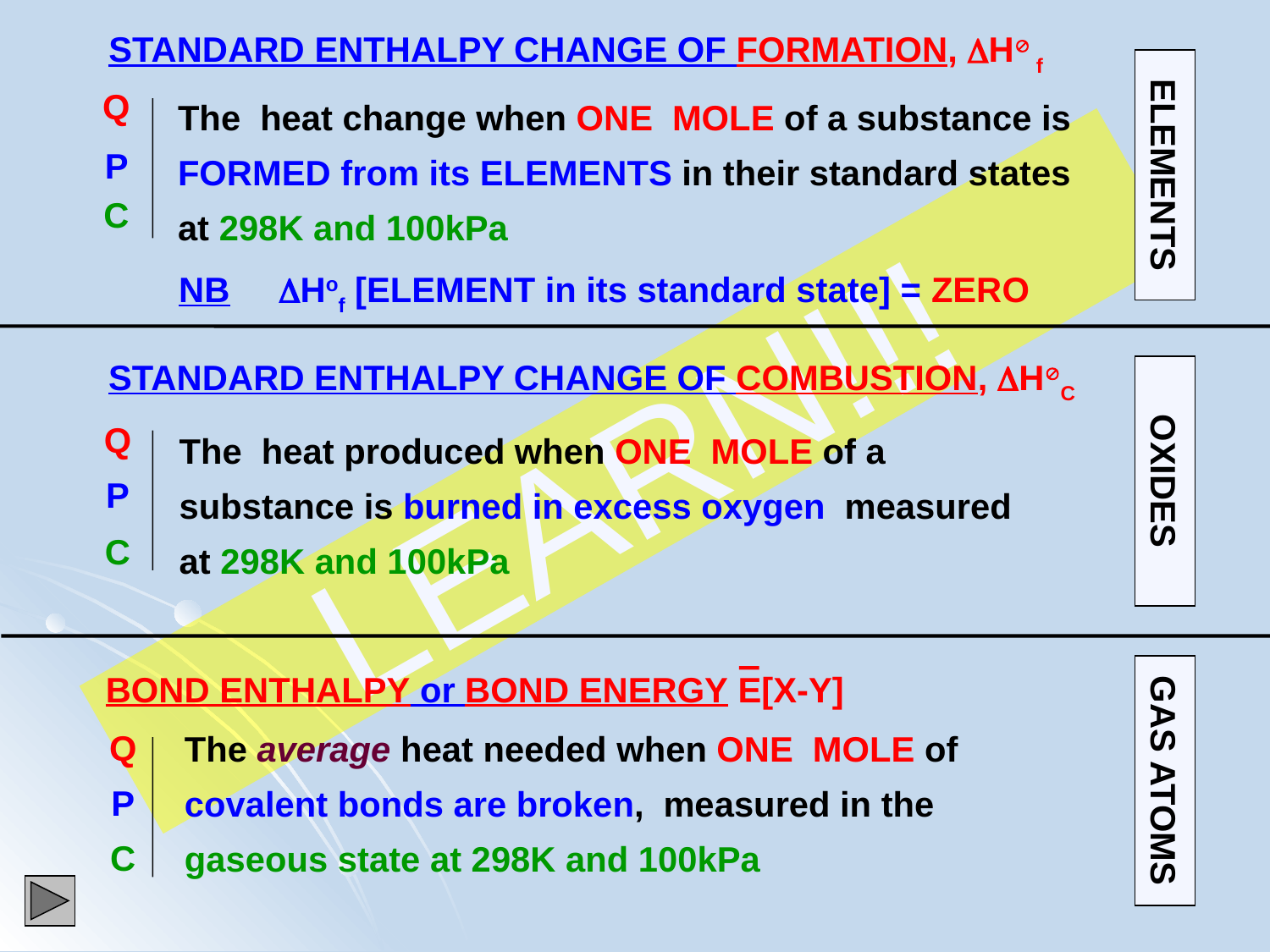

STANDARD ENTHALPY CHANGE OF FORMATION, ΔH∅ f
	The  heat change when ONE  MOLE of a substance is FORMED from its ELEMENTS in their standard states at 298K and 100kPa
| Q |
| --- |
| P |
| C |

ELEMENTS
 NB     ΔHof [ELEMENT in its standard state] = ZERO

STANDARD ENTHALPY CHANGE OF COMBUSTION, ΔH∅C
LEARN!!!
	The  heat produced when ONE  MOLE of a substance is burned in excess oxygen  measured at 298K and 100kPa
| Q |
| --- |
| P |
| C |

OXIDES

BOND ENTHALPY or BOND ENERGY E[X-Y]

	The average heat needed when ONE  MOLE of covalent bonds are broken,  measured in the gaseous state at 298K and 100kPa
| Q |
| --- |
| P |
| C |

GAS ATOMS